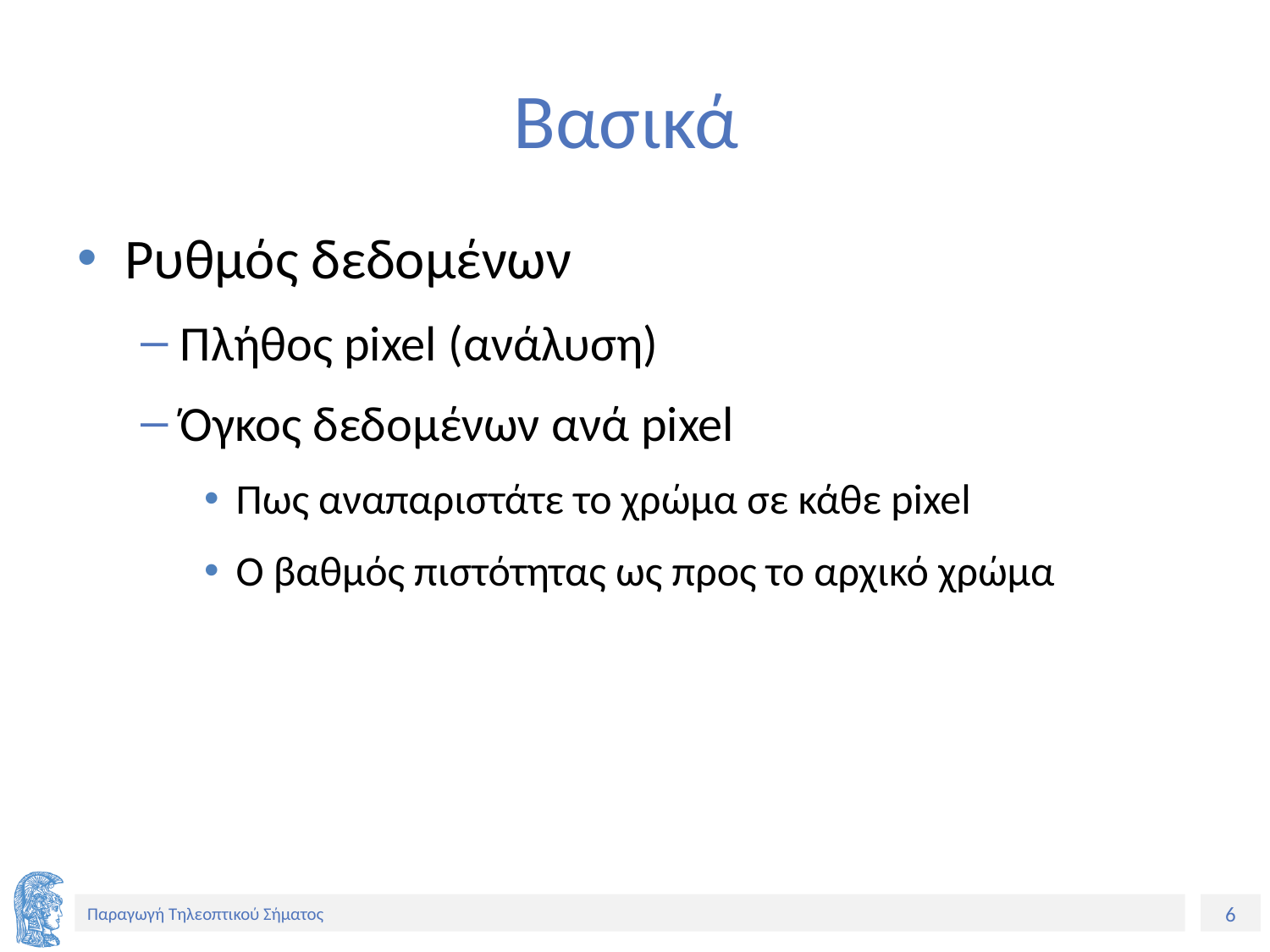

# Βασικά
Ρυθμός δεδομένων
Πλήθος pixel (ανάλυση)
Όγκος δεδομένων ανά pixel
Πως αναπαριστάτε το χρώμα σε κάθε pixel
O βαθμός πιστότητας ως προς το αρχικό χρώμα